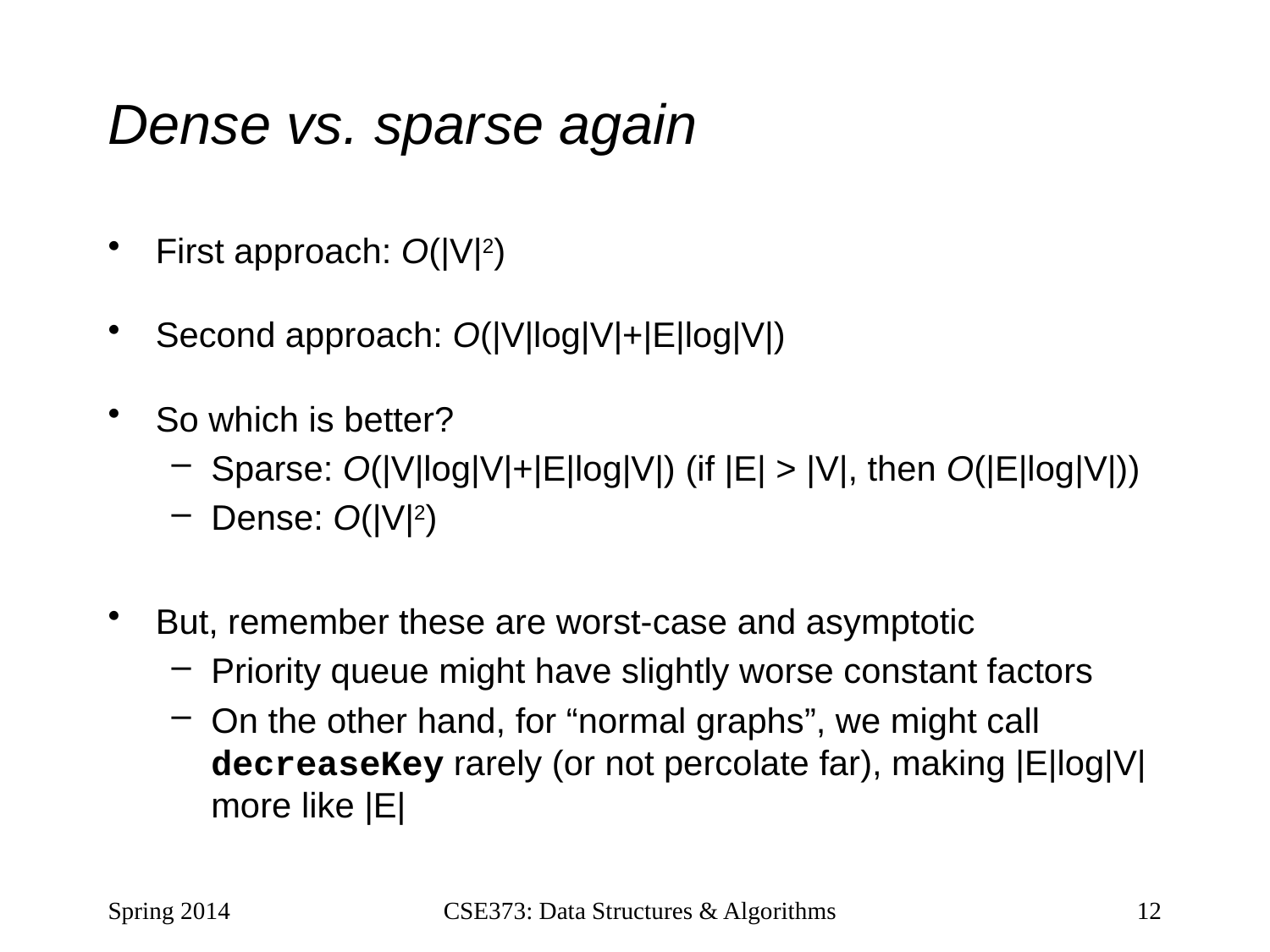

# Dense vs. sparse again
First approach: O(|V|2)

Second approach: O(|V|log|V|+|E|log|V|)

So which is better?
Sparse: O(|V|log|V|+|E|log|V|) (if |E| > |V|, then O(|E|log|V|))
Dense: O(|V|2)

But, remember these are worst-case and asymptotic
Priority queue might have slightly worse constant factors
On the other hand, for “normal graphs”, we might call decreaseKey rarely (or not percolate far), making |E|log|V| more like |E|

Spring 2014
CSE373: Data Structures & Algorithms
12